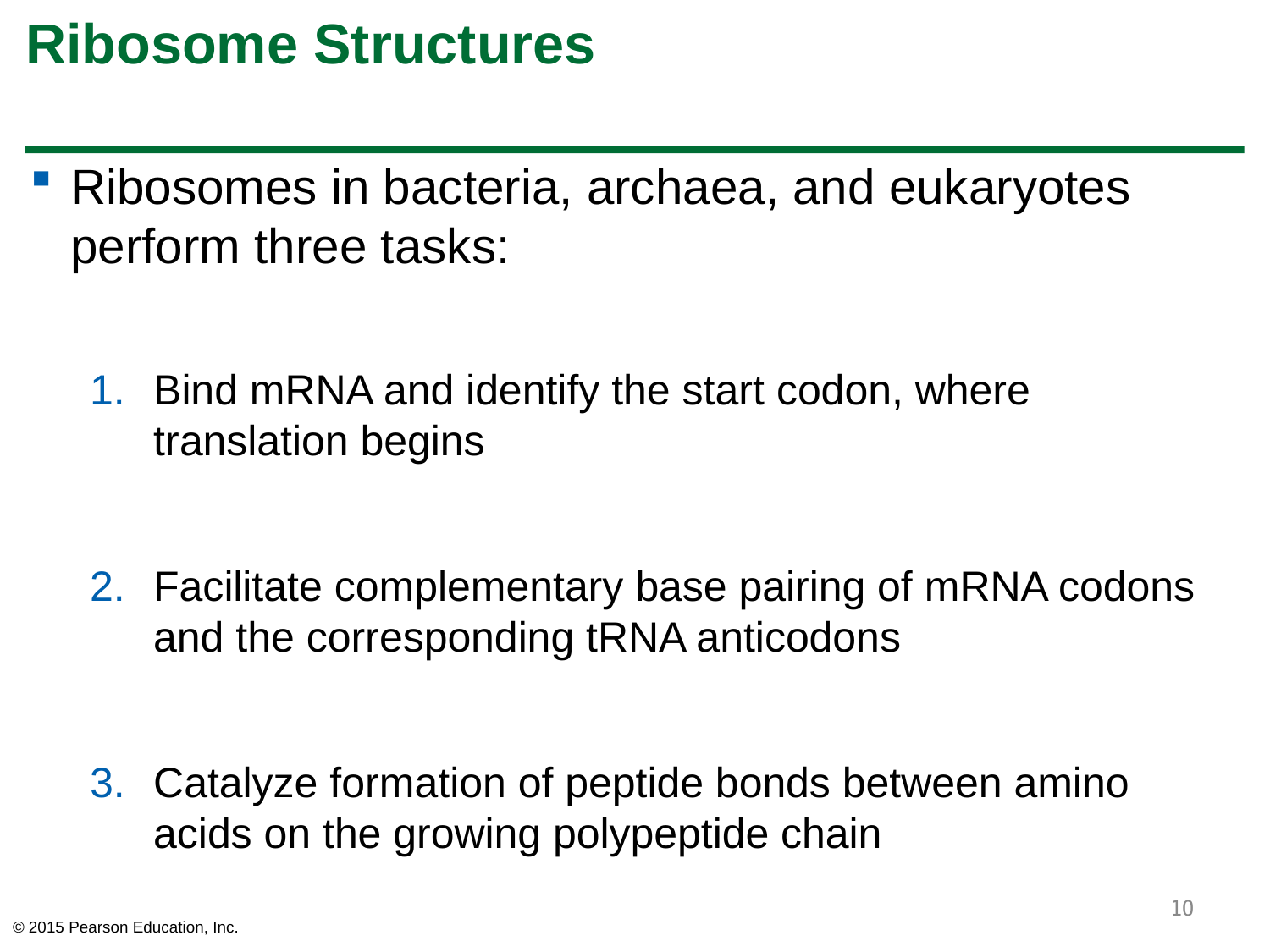

# Ribosome Structures
Ribosomes in bacteria, archaea, and eukaryotes perform three tasks:

Bind mRNA and identify the start codon, where translation begins

Facilitate complementary base pairing of mRNA codons and the corresponding tRNA anticodons

Catalyze formation of peptide bonds between amino acids on the growing polypeptide chain
10
© 2015 Pearson Education, Inc.